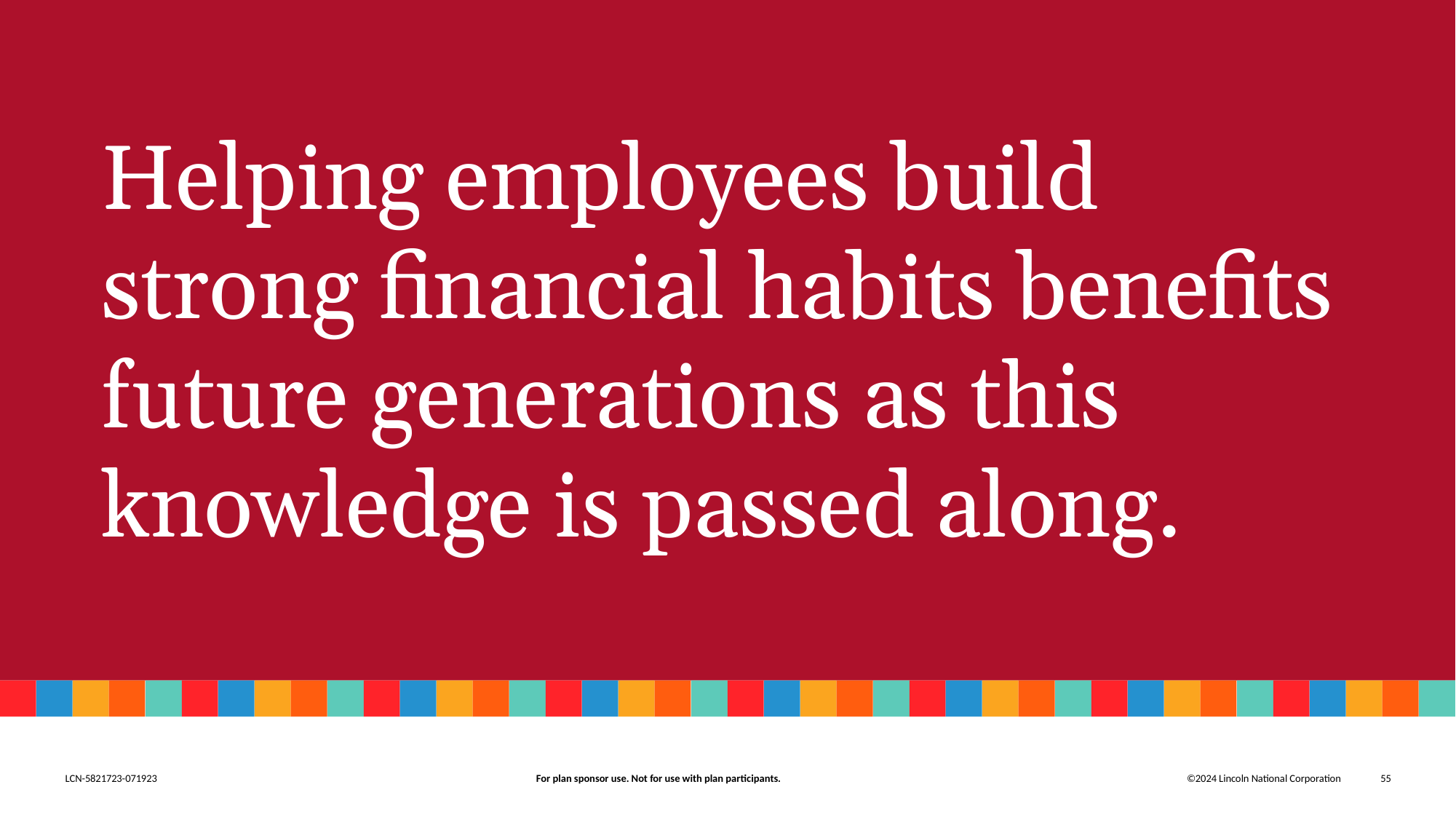

Helping employees build strong financial habits benefits future generations as this knowledge is passed along.